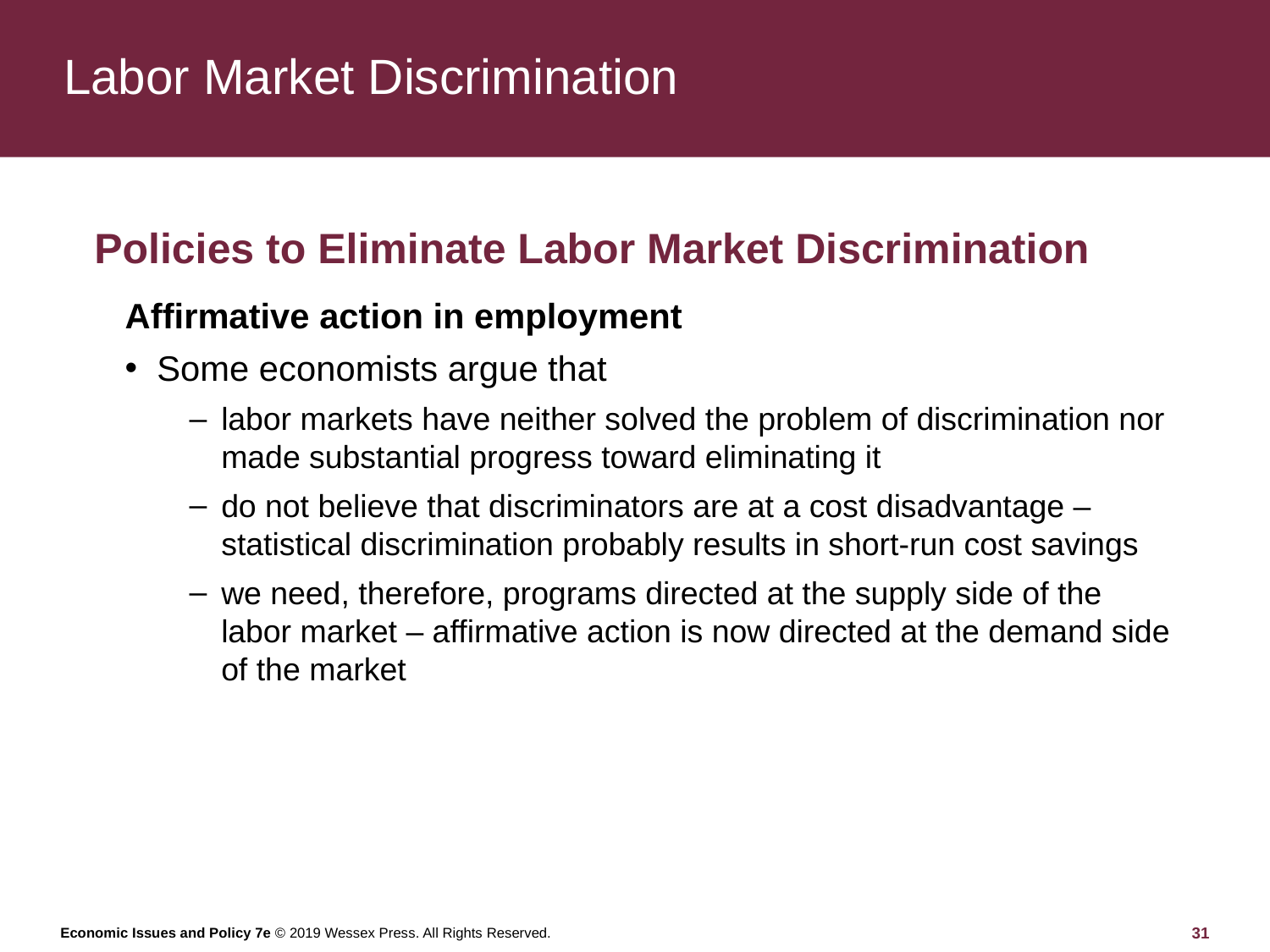

# Labor Market Discrimination
Policies to Eliminate Labor Market Discrimination
Affirmative action in employment
Some economists argue that
labor markets have neither solved the problem of discrimination nor made substantial progress toward eliminating it
do not believe that discriminators are at a cost disadvantage – statistical discrimination probably results in short-run cost savings
we need, therefore, programs directed at the supply side of the labor market – affirmative action is now directed at the demand side of the market